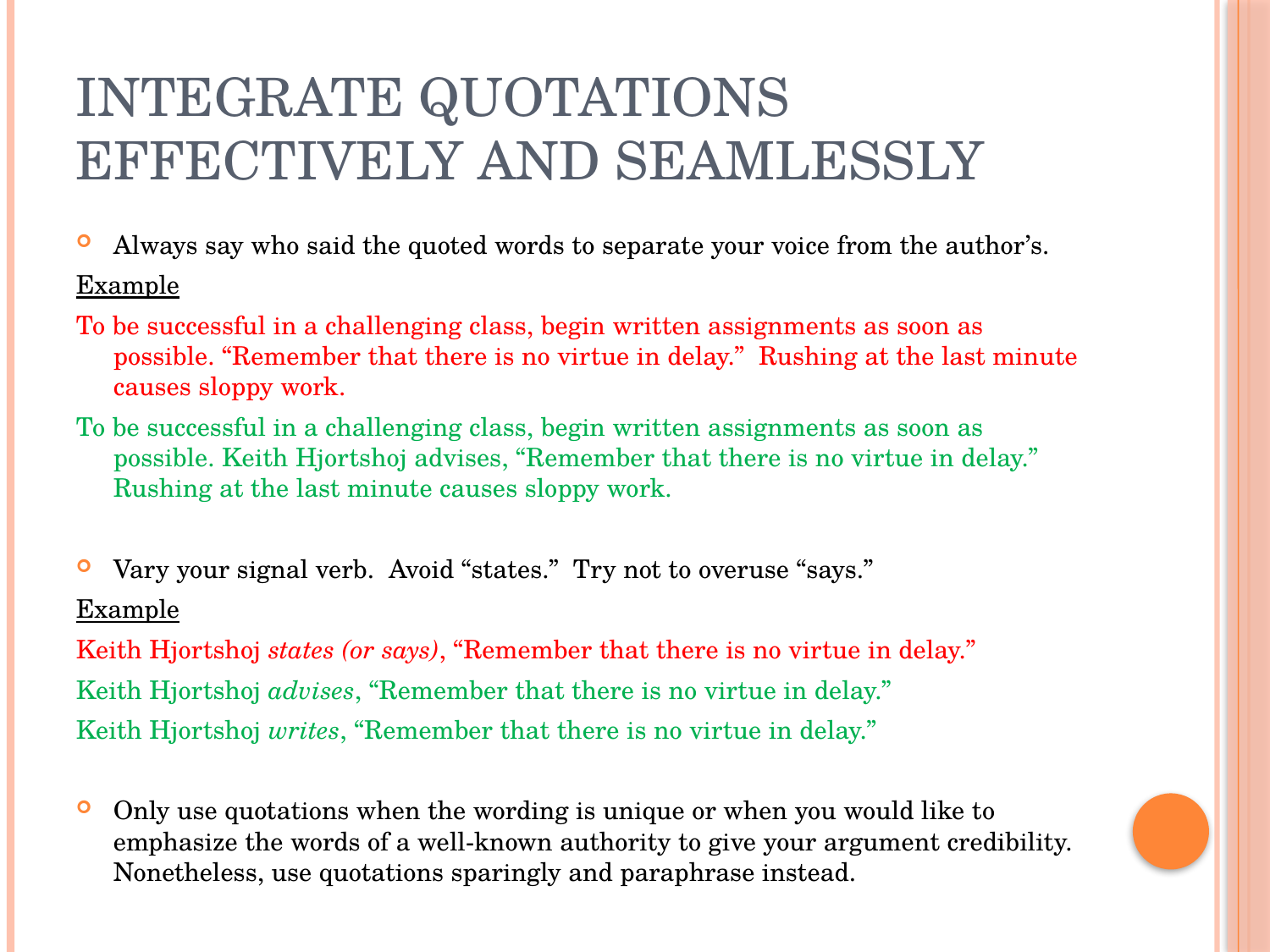

# Integrate Quotations Effectively and Seamlessly
Always say who said the quoted words to separate your voice from the author’s.
Example
To be successful in a challenging class, begin written assignments as soon as possible. “Remember that there is no virtue in delay.”  Rushing at the last minute causes sloppy work.
To be successful in a challenging class, begin written assignments as soon as possible. Keith Hjortshoj advises, “Remember that there is no virtue in delay.”  Rushing at the last minute causes sloppy work.

Vary your signal verb.  Avoid “states.”  Try not to overuse “says.”
Example
Keith Hjortshoj states (or says), “Remember that there is no virtue in delay.”
Keith Hjortshoj advises, “Remember that there is no virtue in delay.”
Keith Hjortshoj writes, “Remember that there is no virtue in delay.”

Only use quotations when the wording is unique or when you would like to emphasize the words of a well-known authority to give your argument credibility. Nonetheless, use quotations sparingly and paraphrase instead.